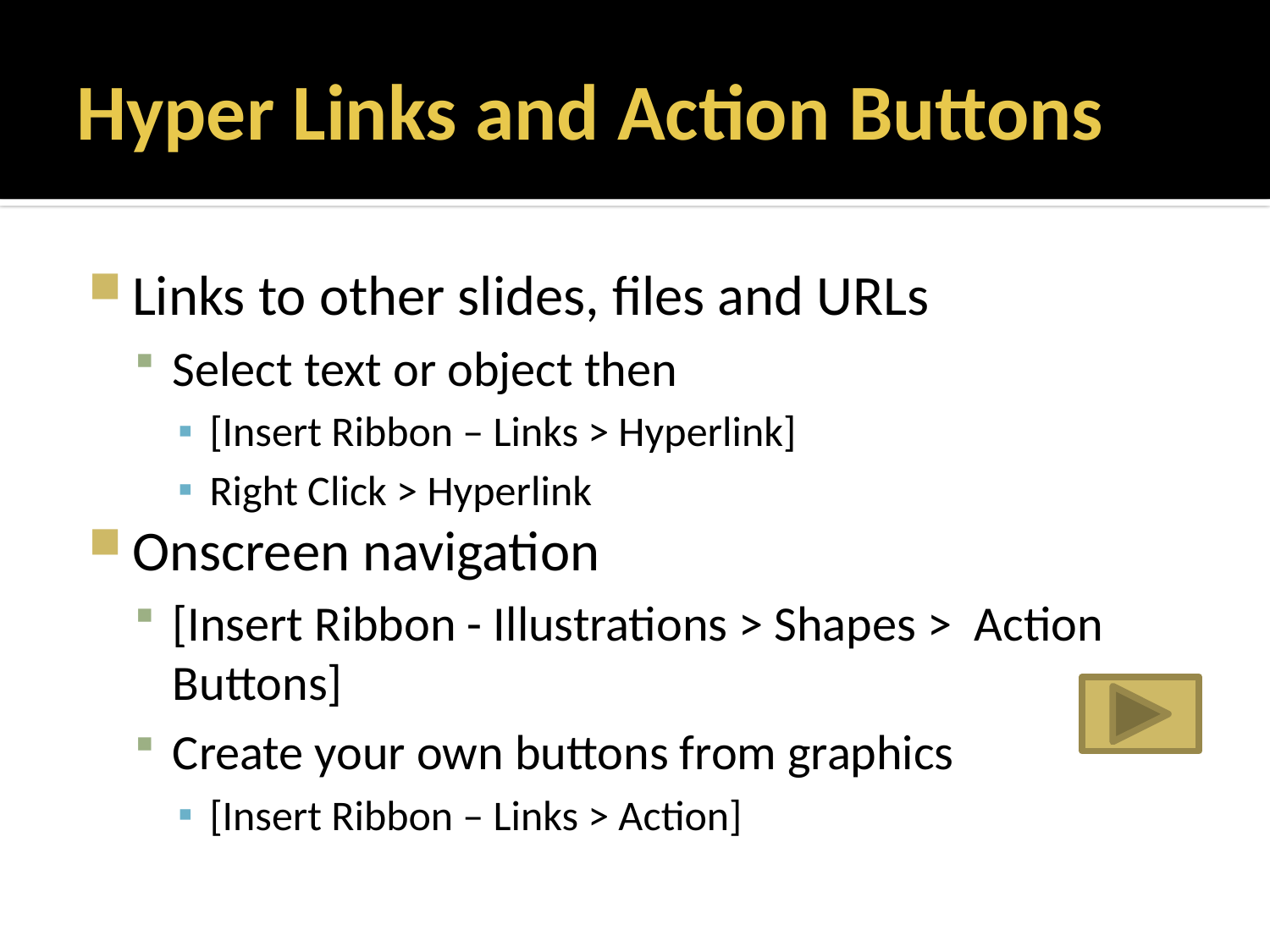

# Hyper Links and Action Buttons
Links to other slides, files and URLs
Select text or object then
[Insert Ribbon – Links > Hyperlink]
Right Click > Hyperlink
Onscreen navigation
[Insert Ribbon - Illustrations > Shapes >  Action Buttons]
Create your own buttons from graphics
[Insert Ribbon – Links > Action]